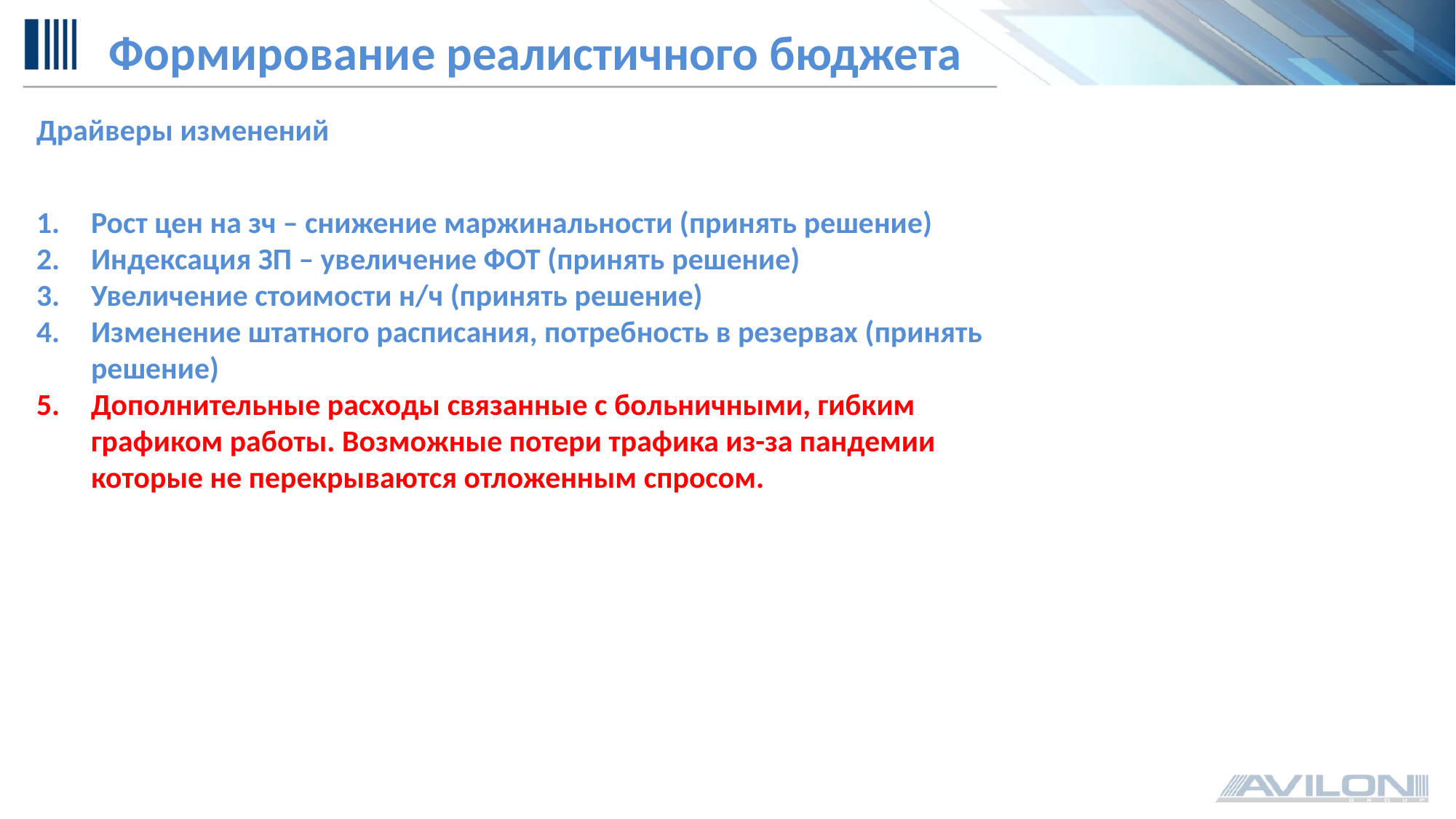

Формирование реалистичного бюджета
Драйверы изменений
Рост цен на зч – снижение маржинальности (принять решение)
Индексация ЗП – увеличение ФОТ (принять решение)
Увеличение стоимости н/ч (принять решение)
Изменение штатного расписания, потребность в резервах (принять решение)
Дополнительные расходы связанные с больничными, гибким графиком работы. Возможные потери трафика из-за пандемии которые не перекрываются отложенным спросом.